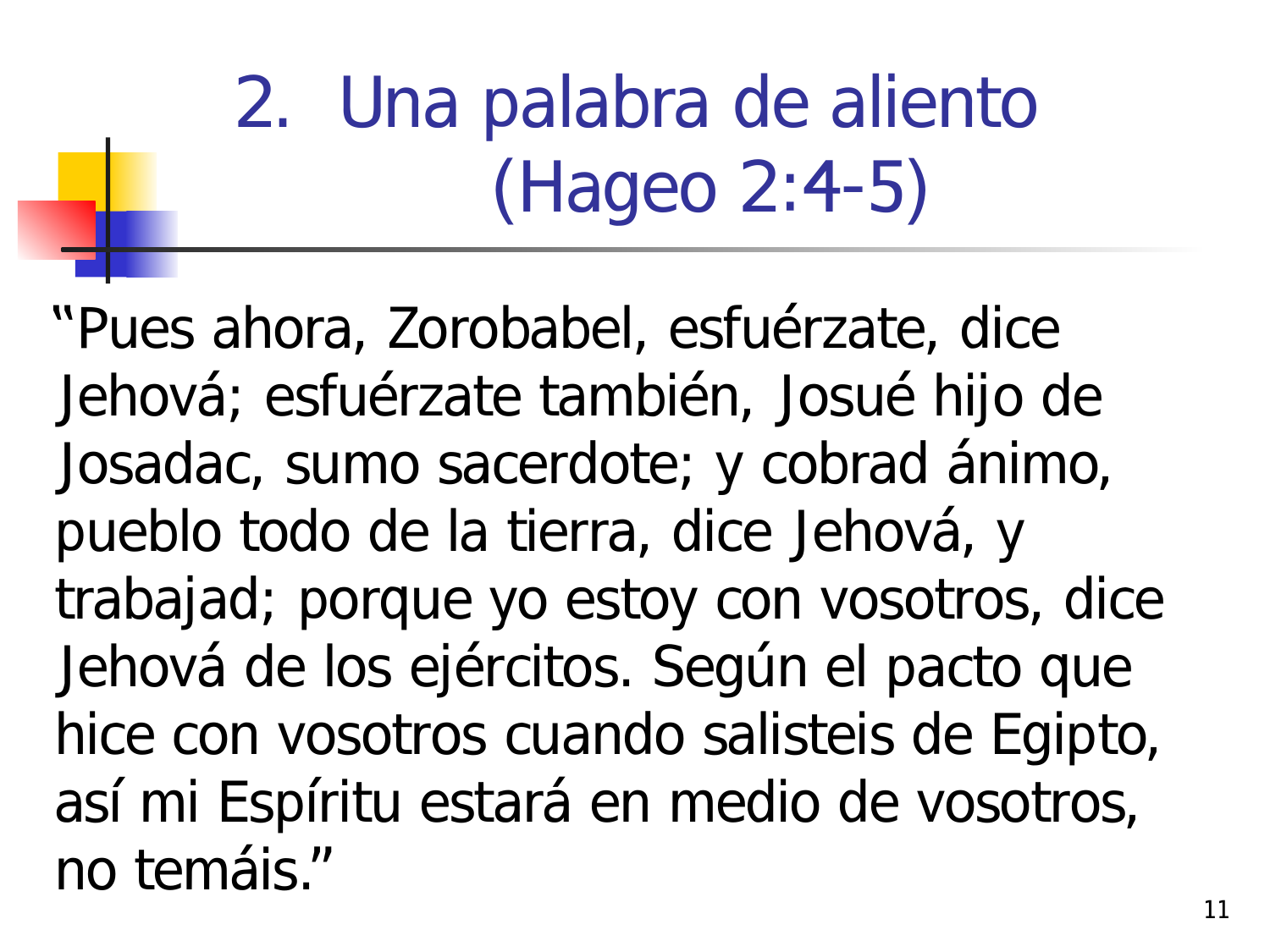

Una palabra de aliento              (Hageo 2:4-5)
“Pues ahora, Zorobabel, esfuérzate, dice Jehová; esfuérzate también, Josué hijo de Josadac, sumo sacerdote; y cobrad ánimo, pueblo todo de la tierra, dice Jehová, y trabajad; porque yo estoy con vosotros, dice Jehová de los ejércitos. Según el pacto que hice con vosotros cuando salisteis de Egipto, así mi Espíritu estará en medio de vosotros, no temáis.”
11